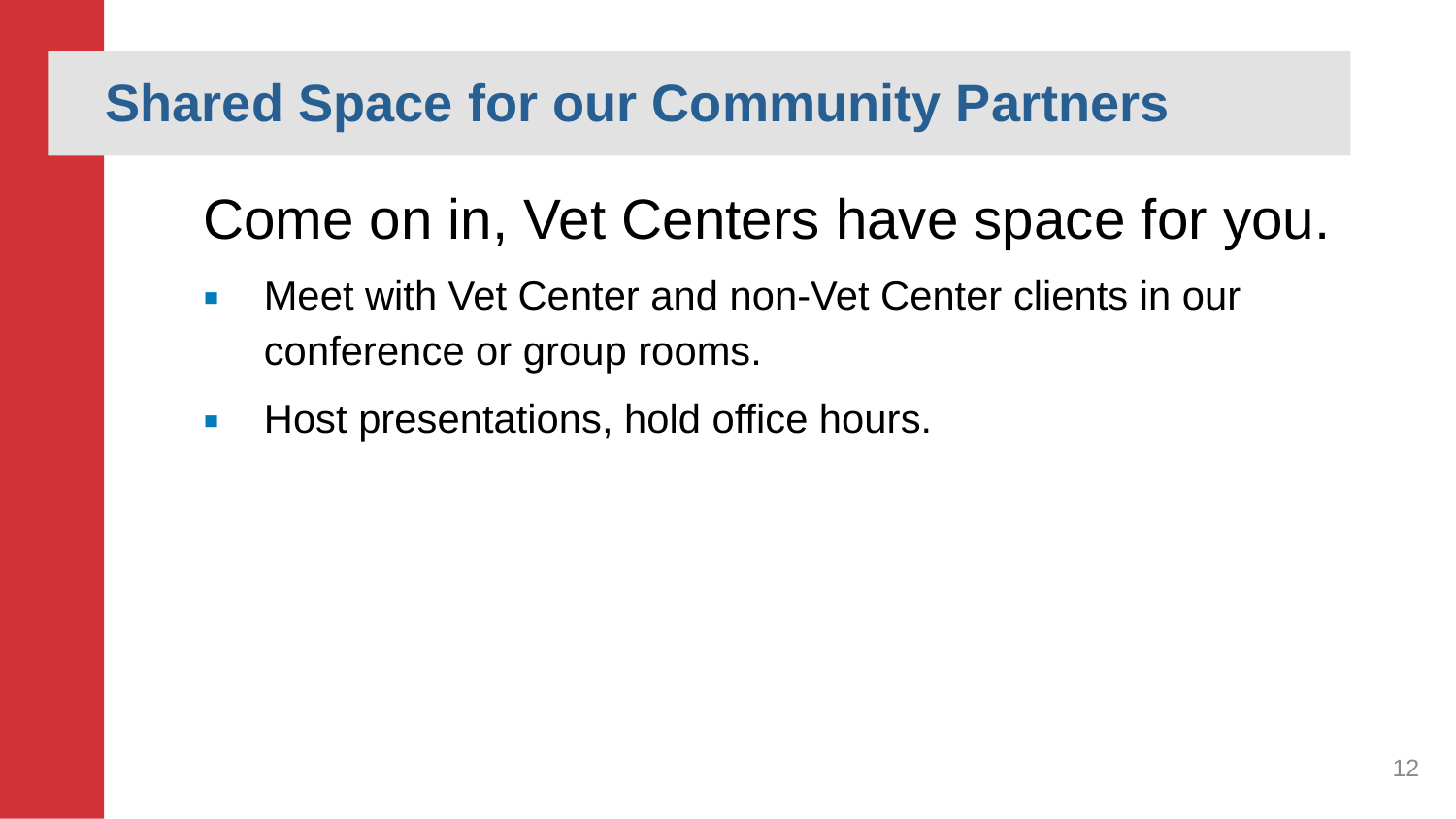

# Shared Space for our Community Partners
Come on in, Vet Centers have space for you.
Meet with Vet Center and non-Vet Center clients in our conference or group rooms.
Host presentations, hold office hours.

12